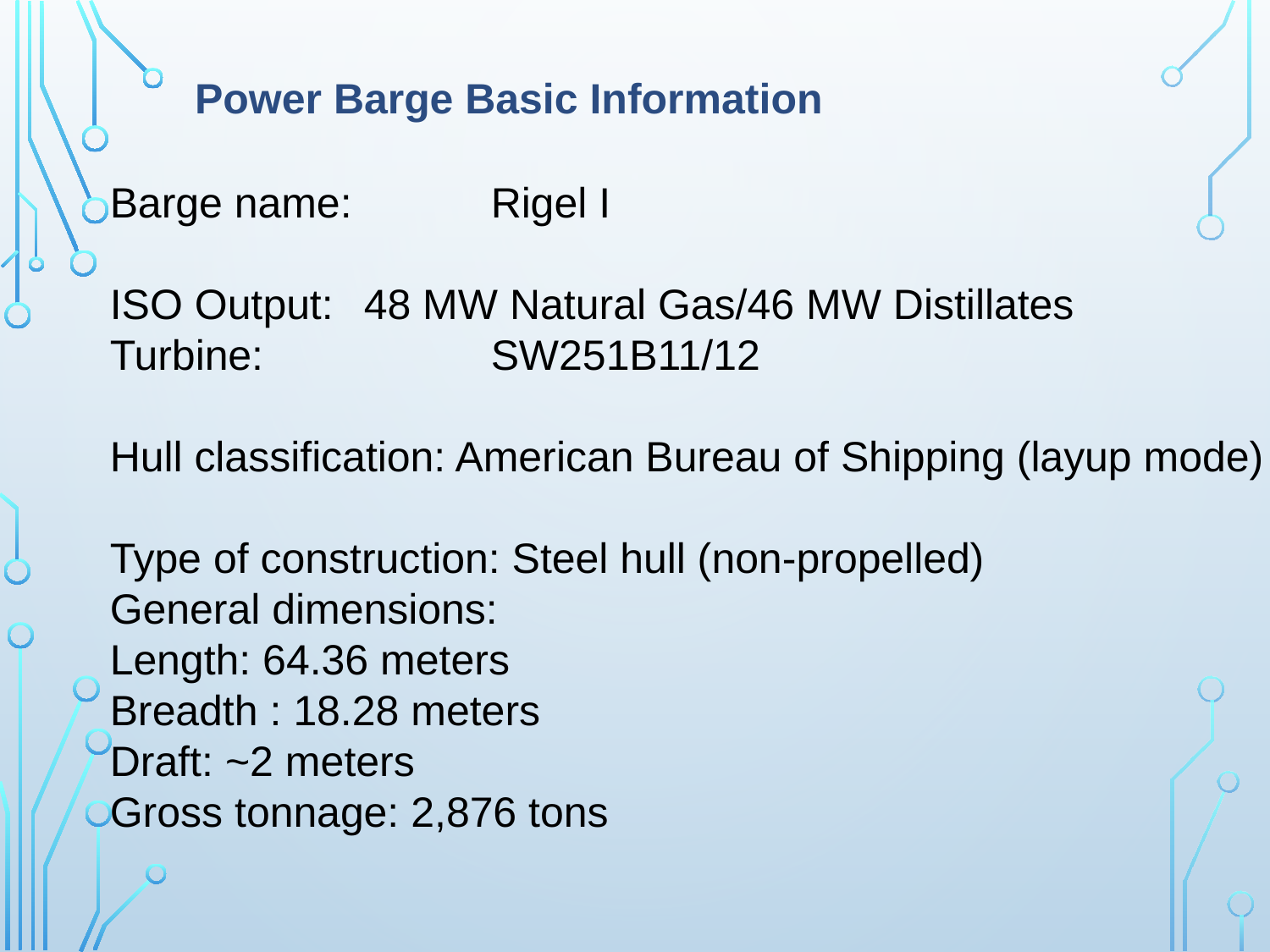

Power Barge Basic Information
Barge name: 	Rigel I

ISO Output:  	48 MW Natural Gas/46 MW Distillates
Turbine: 		SW251B11/12

Hull classification: American Bureau of Shipping (layup mode)
Type of construction: Steel hull (non-propelled)
General dimensions:
Length: 64.36 meters
Breadth : 18.28 meters
Draft: ~2 meters
Gross tonnage: 2,876 tons